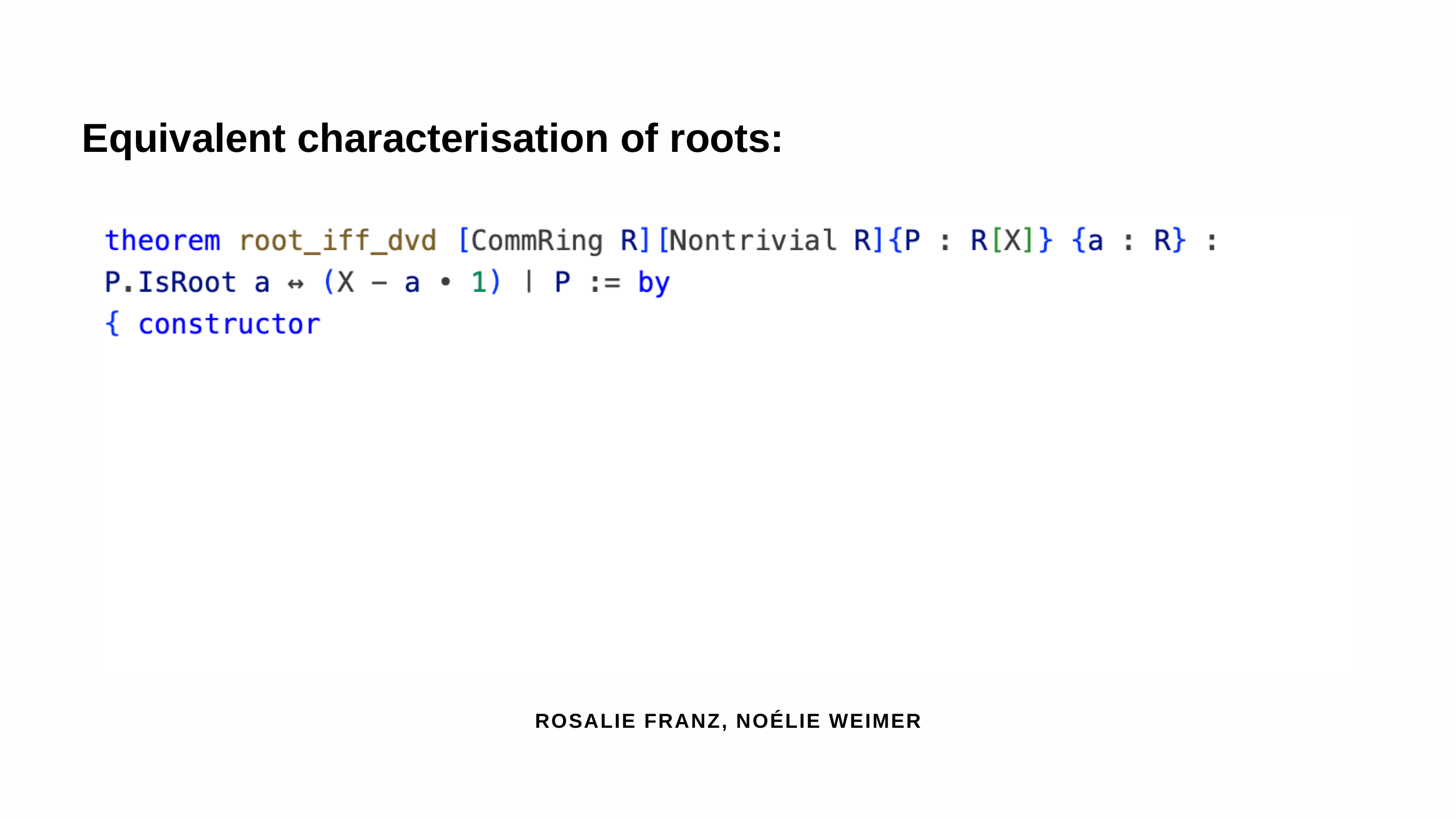

Equivalent characterisation of roots:

ROSALIE FRANZ, NOÉLIE WEIMER